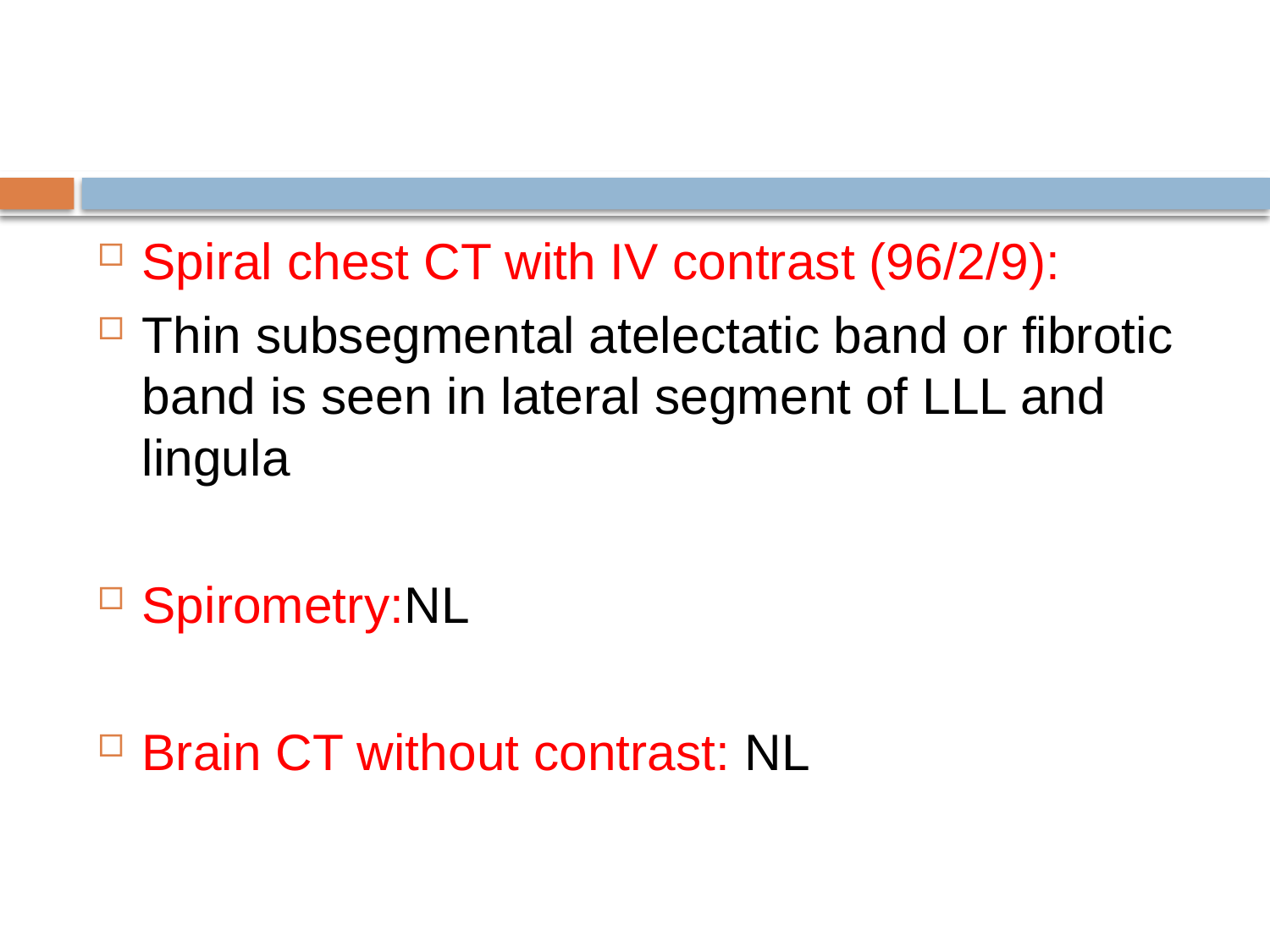

#
Spiral chest CT with IV contrast (96/2/9):
Thin subsegmental atelectatic band or fibrotic band is seen in lateral segment of LLL and lingula

Spirometry:NL

Brain CT without contrast: NL